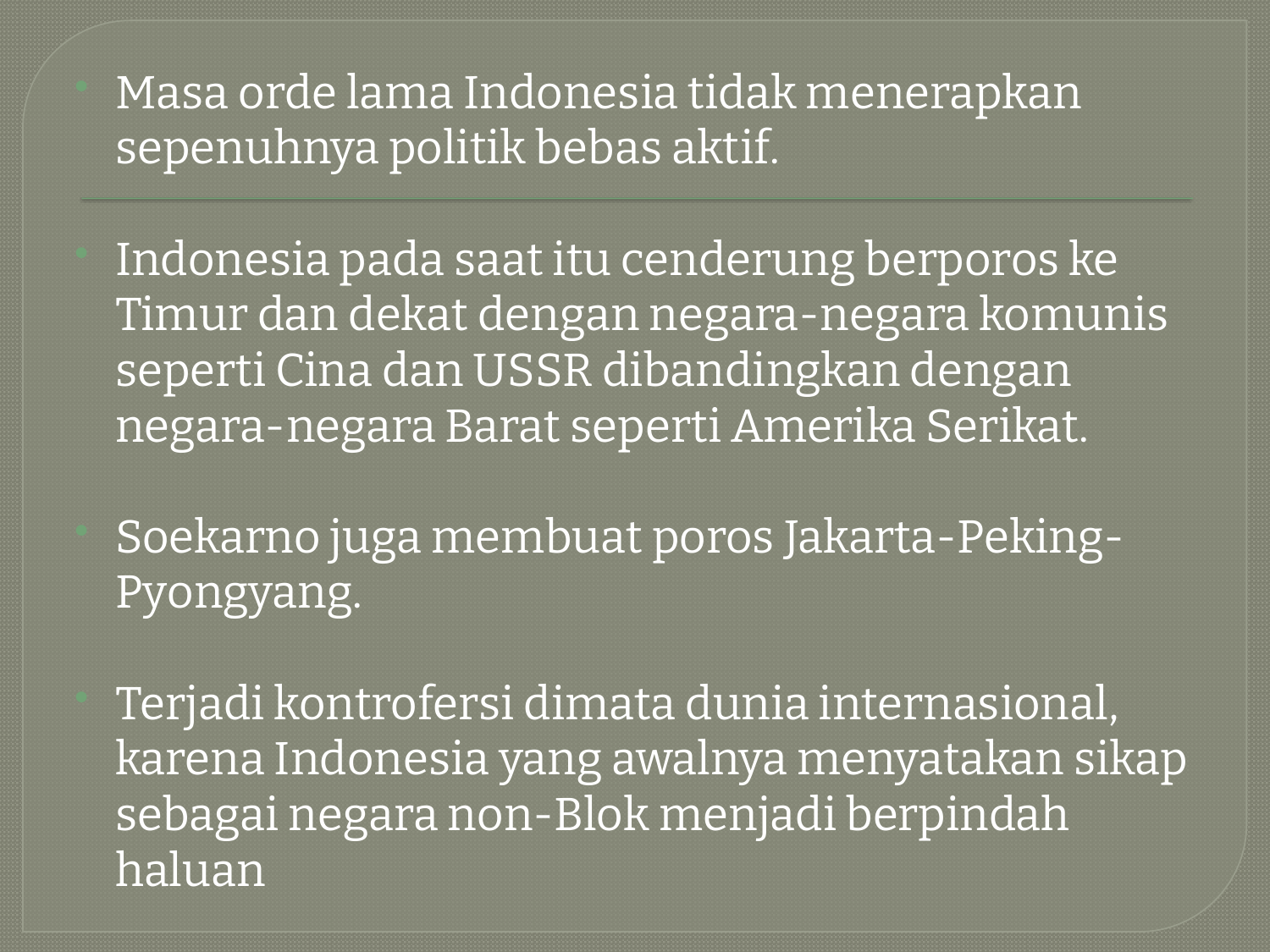

Masa orde lama Indonesia tidak menerapkan sepenuhnya politik bebas aktif.

Indonesia pada saat itu cenderung berporos ke Timur dan dekat dengan negara-negara komunis seperti Cina dan USSR dibandingkan dengan negara-negara Barat seperti Amerika Serikat.

Soekarno juga membuat poros Jakarta-Peking-Pyongyang.

Terjadi kontrofersi dimata dunia internasional, karena Indonesia yang awalnya menyatakan sikap sebagai negara non-Blok menjadi berpindah haluan